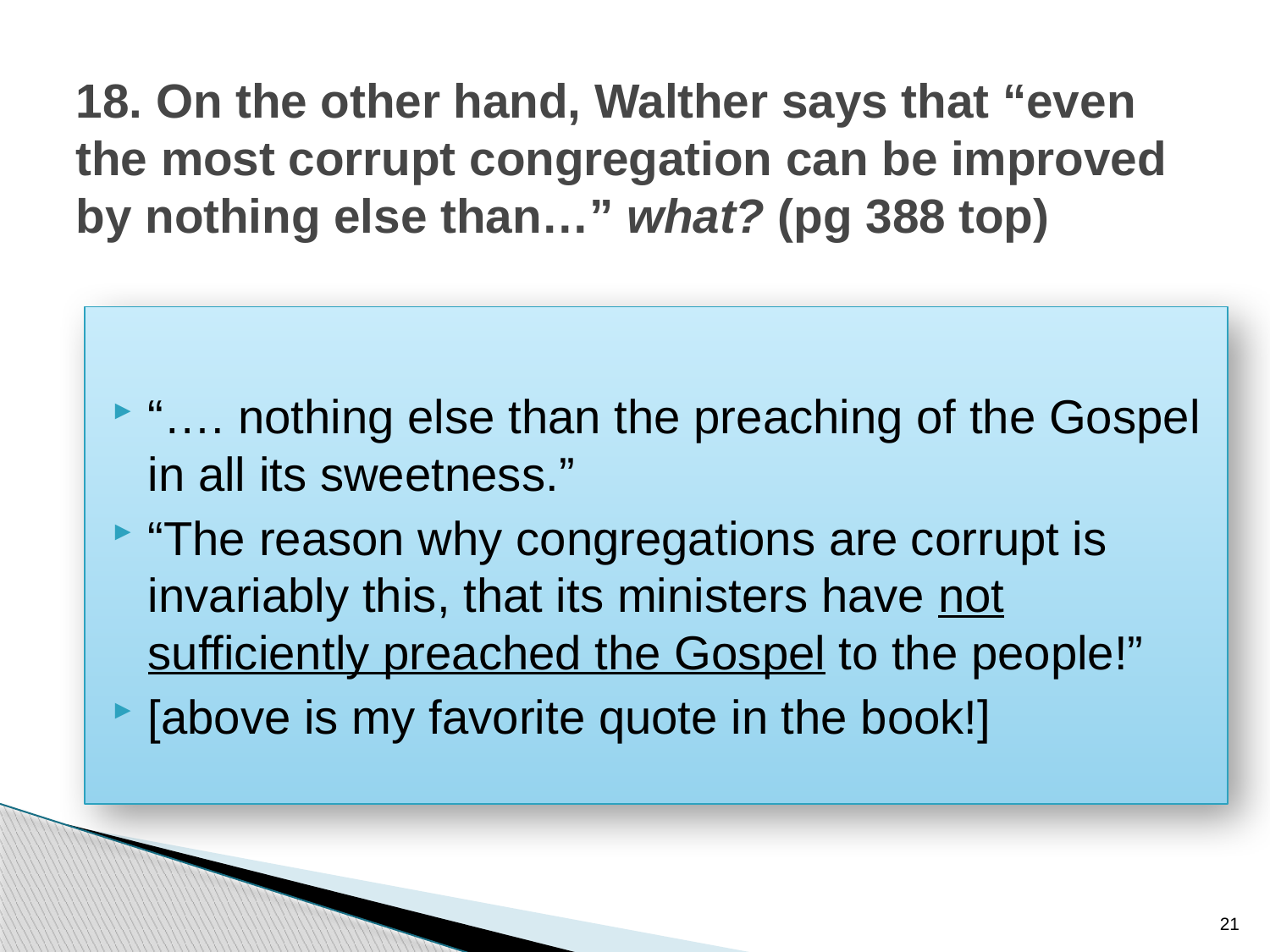

# 18. On the other hand, Walther says that “even the most corrupt congregation can be improved by nothing else than…” what? (pg 388 top)
“…. nothing else than the preaching of the Gospel in all its sweetness.”
“The reason why congregations are corrupt is invariably this, that its ministers have not sufficiently preached the Gospel to the people!”
[above is my favorite quote in the book!]
21